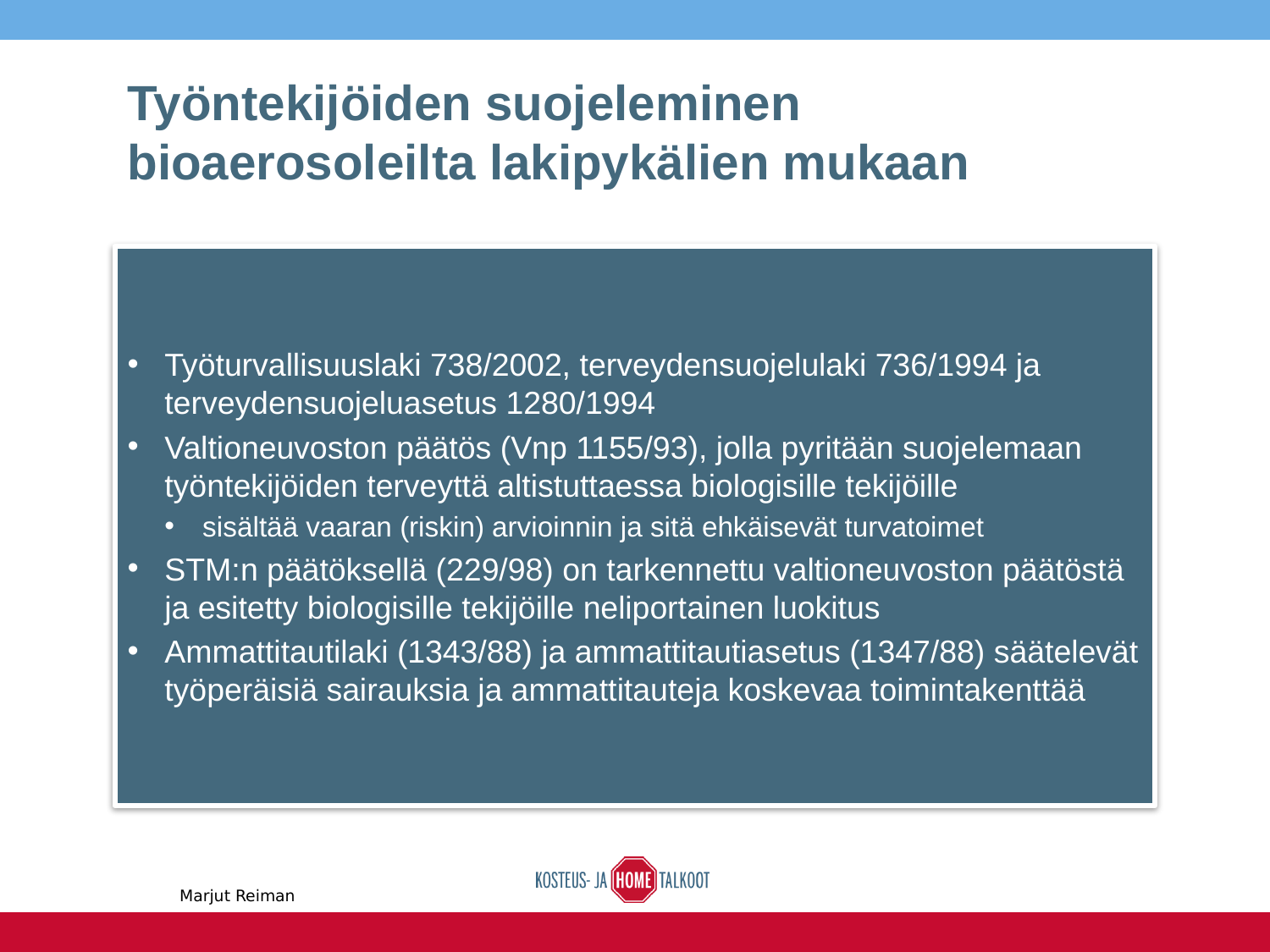

# Työntekijöiden suojeleminen bioaerosoleilta lakipykälien mukaan
Työturvallisuuslaki 738/2002, terveydensuojelulaki 736/1994 ja terveydensuojeluasetus 1280/1994
Valtioneuvoston päätös (Vnp 1155/93), jolla pyritään suojelemaan työntekijöiden terveyttä altistuttaessa biologisille tekijöille
sisältää vaaran (riskin) arvioinnin ja sitä ehkäisevät turvatoimet
STM:n päätöksellä (229/98) on tarkennettu valtioneuvoston päätöstä ja esitetty biologisille tekijöille neliportainen luokitus
Ammattitautilaki (1343/88) ja ammattitautiasetus (1347/88) säätelevät työperäisiä sairauksia ja ammattitauteja koskevaa toimintakenttää
Marjut Reiman